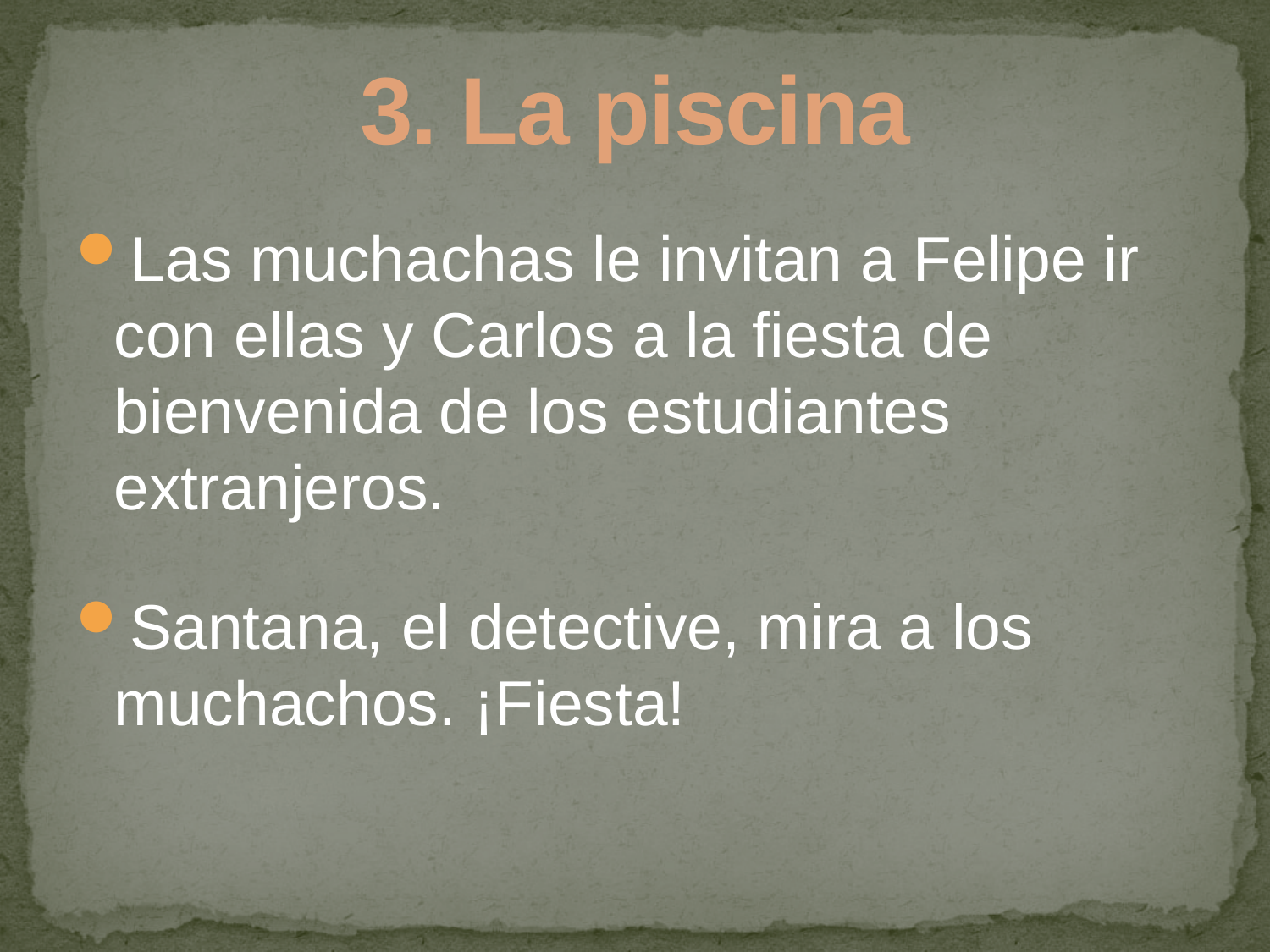

# 3. La piscina
Las muchachas le invitan a Felipe ir con ellas y Carlos a la fiesta de bienvenida de los estudiantes extranjeros.
Santana, el detective, mira a los muchachos. ¡Fiesta!